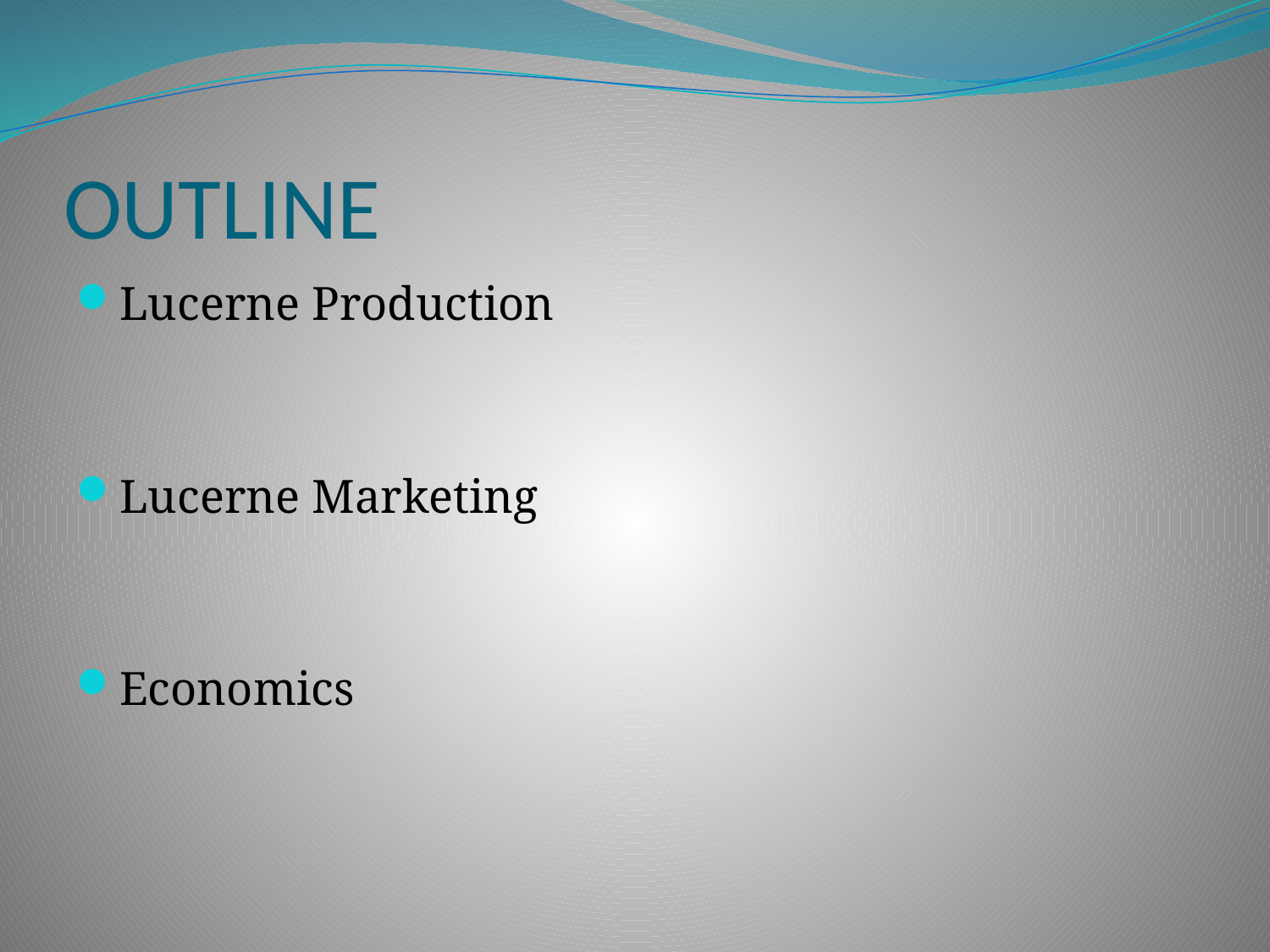

# OUTLINE
Lucerne Production

Lucerne Marketing

Economics